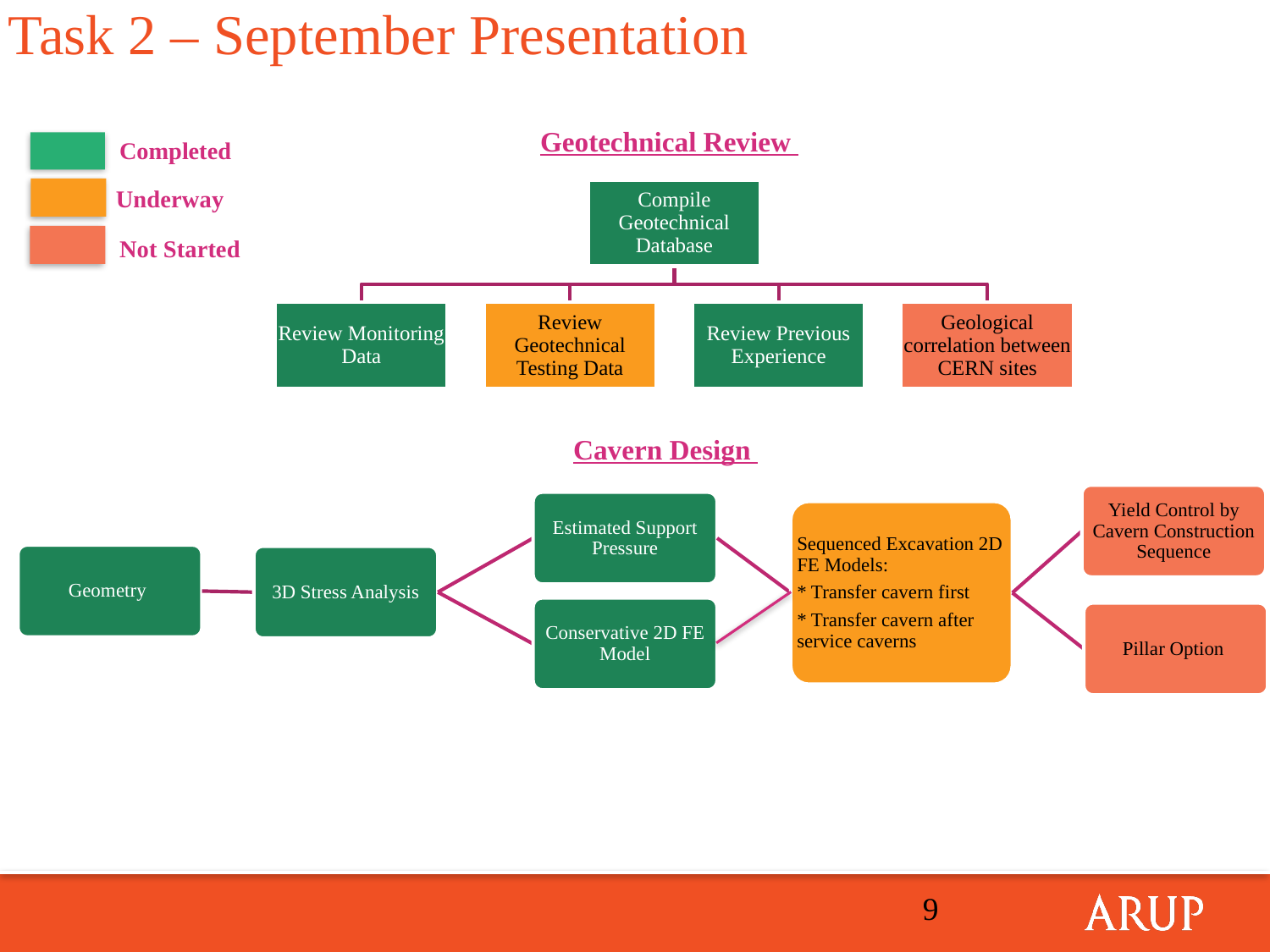

# Task 2 – September Presentation
Compile Geotechnical Database
Review Monitoring Data
Review Geotechnical Testing Data
Review Previous Experience
Geological correlation between CERN sites
Geotechnical Review

Completed

Underway

Not Started

Geometry

3D Stress Analysis

Estimated Support Pressure

Sequenced Excavation 2D FE Models:
* Transfer cavern first
* Transfer cavern after service caverns

Yield Control by Cavern Construction Sequence

Pillar Option

Conservative 2D FE Model
Cavern Design

9